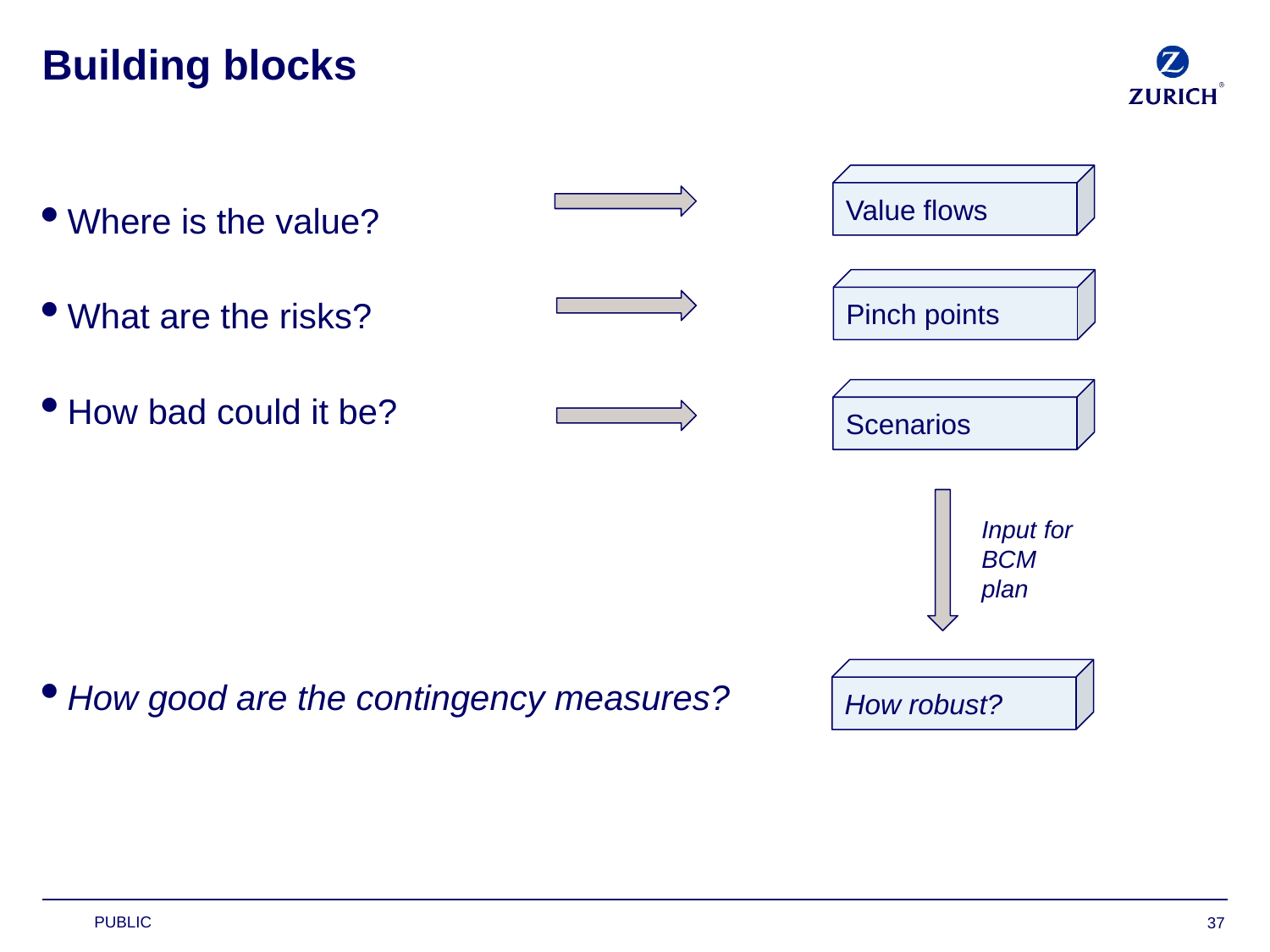

# Building blocks
Value flows

Where is the value?

What are the risks?

How bad could it be?

How good are the contingency measures?

Pinch points

Scenarios

Input for BCM plan

How robust?